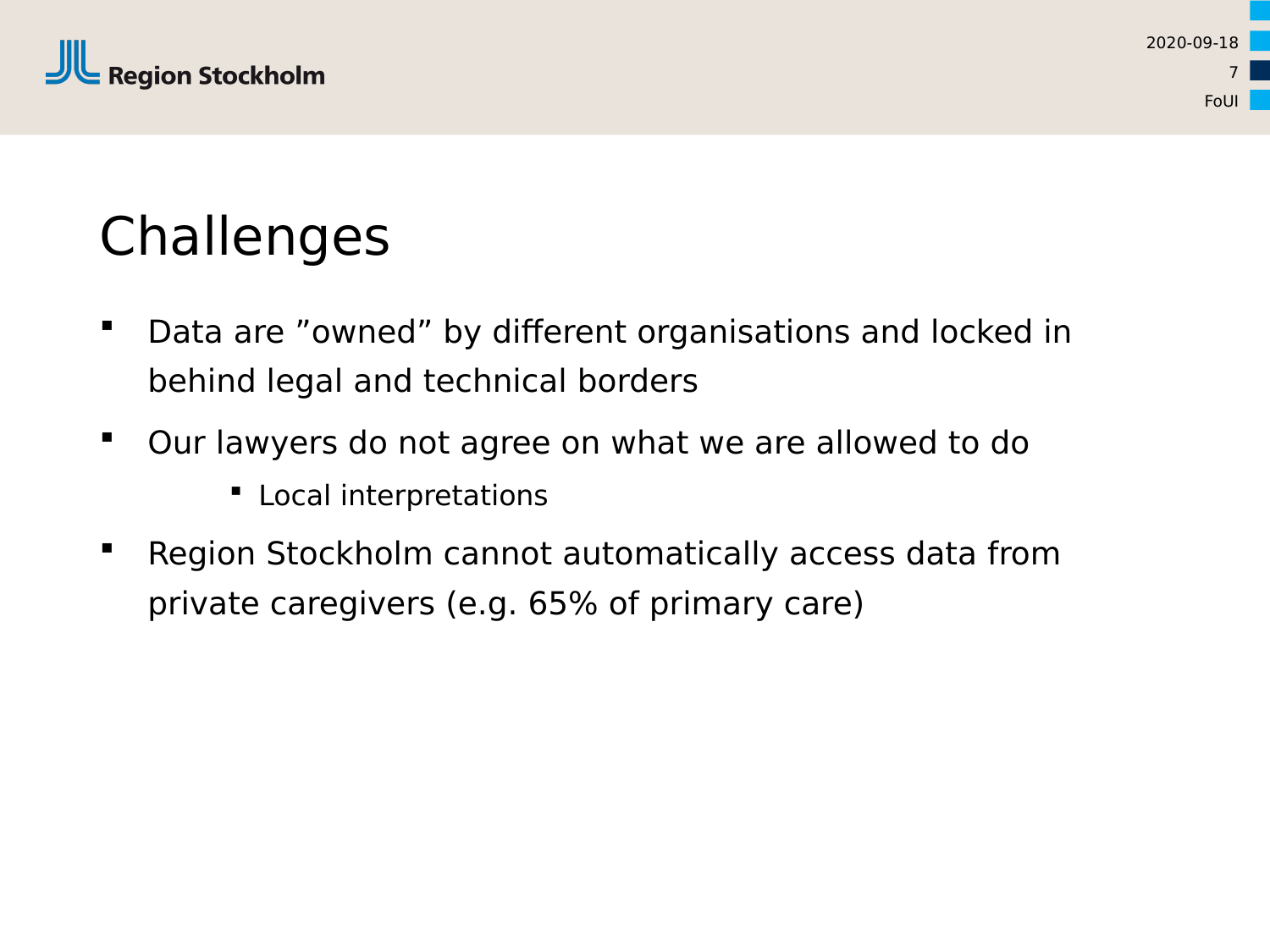

2020-09-18
7
FoUI
# Challenges
Data are ”owned” by different organisations and locked in behind legal and technical borders
Our lawyers do not agree on what we are allowed to do
Local interpretations
Region Stockholm cannot automatically access data from private caregivers (e.g. 65% of primary care)